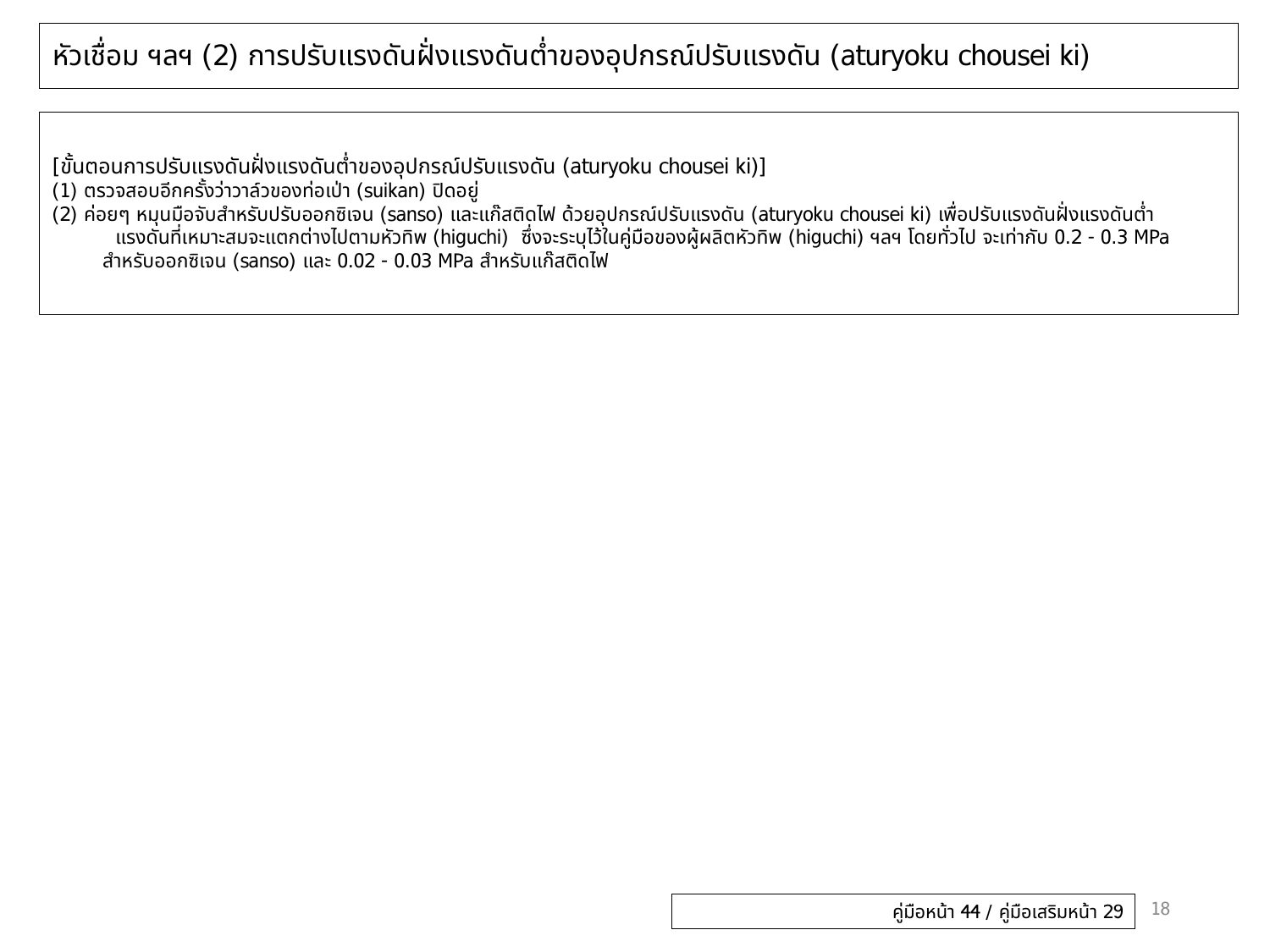

# หัวเชื่อม ฯลฯ (2) การปรับแรงดันฝั่งแรงดันต่ำของอุปกรณ์ปรับแรงดัน (aturyoku chousei ki)
[ขั้นตอนการปรับแรงดันฝั่งแรงดันต่ำของอุปกรณ์ปรับแรงดัน (aturyoku chousei ki)]
(1) ตรวจสอบอีกครั้งว่าวาล์วของท่อเป่า (suikan) ปิดอยู่
(2) ค่อยๆ หมุนมือจับสำหรับปรับออกซิเจน (sanso) และแก๊สติดไฟ ด้วยอุปกรณ์ปรับแรงดัน (aturyoku chousei ki) เพื่อปรับแรงดันฝั่งแรงดันต่ำ
　　　แรงดันที่เหมาะสมจะแตกต่างไปตามหัวทิพ (higuchi)  ซึ่งจะระบุไว้ในคู่มือของผู้ผลิตหัวทิพ (higuchi) ฯลฯ โดยทั่วไป จะเท่ากับ 0.2 - 0.3 MPa สำหรับออกซิเจน (sanso) และ 0.02 - 0.03 MPa สำหรับแก๊สติดไฟ
18
คู่มือหน้า 44 / คู่มือเสริมหน้า 29